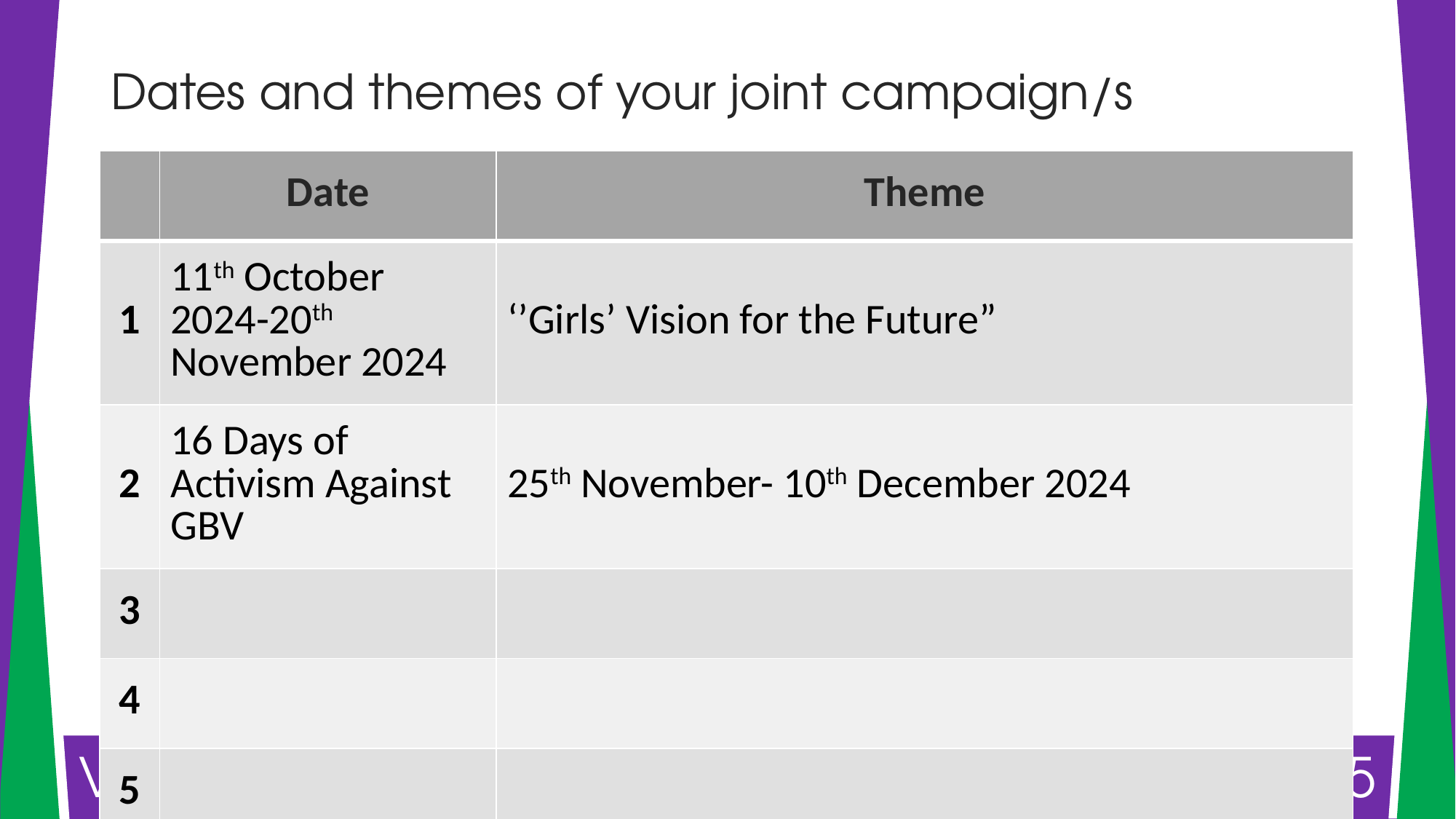

Dates and themes of your joint campaign/s
|  | Date | Theme |
| --- | --- | --- |
| 1 | 11th October 2024-20th November 2024 | ‘’Girls’ Vision for the Future” |
| 2 | 16 Days of Activism Against GBV | 25th November- 10th December 2024 |
| 3 |  |  |
| 4 |  |  |
| 5 |  |  |
Voice and Choice Learning and Sharing Summit 2025